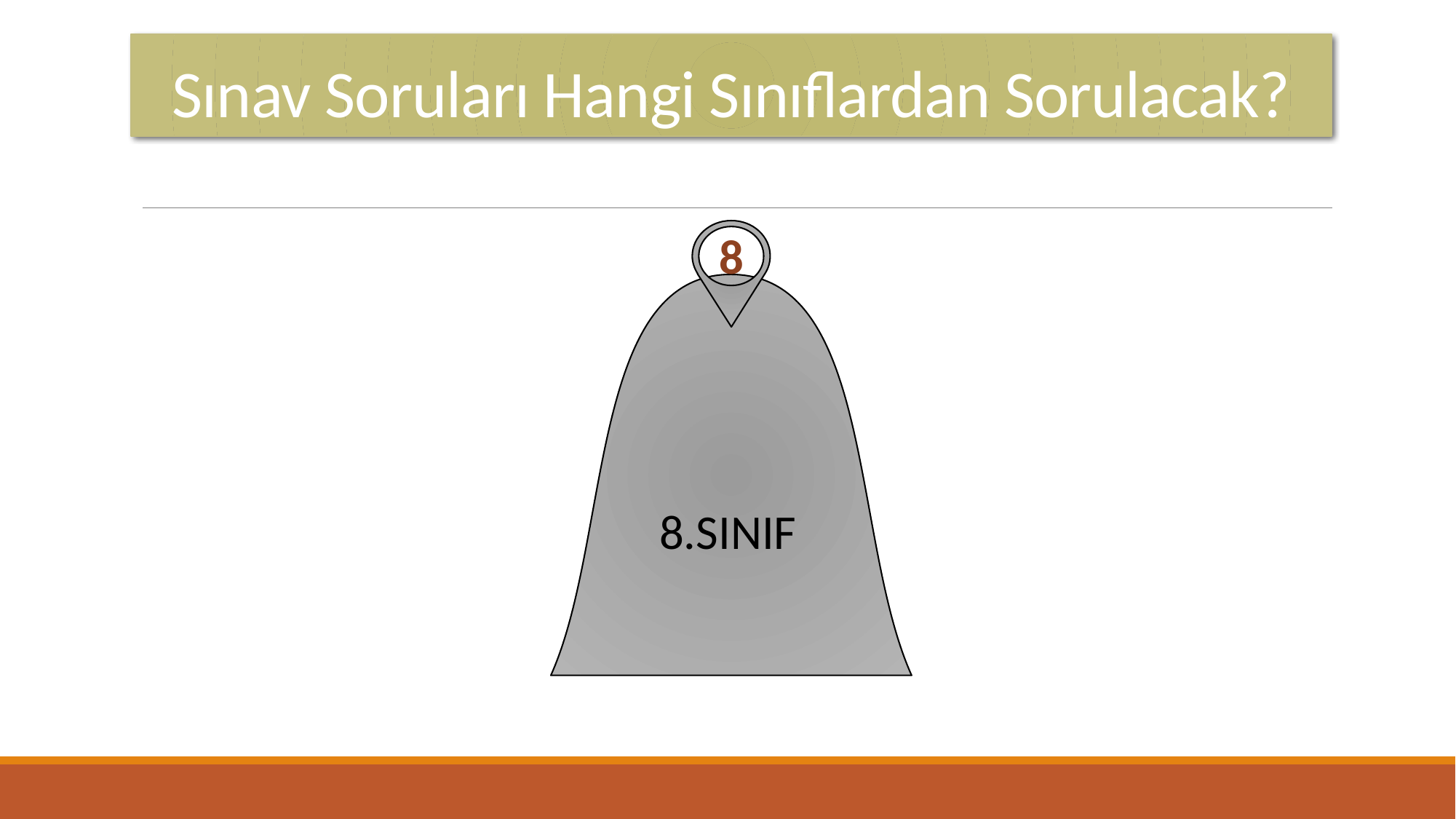

# Sınav Soruları Hangi Sınıflardan Sorulacak?

8

8.SINIF